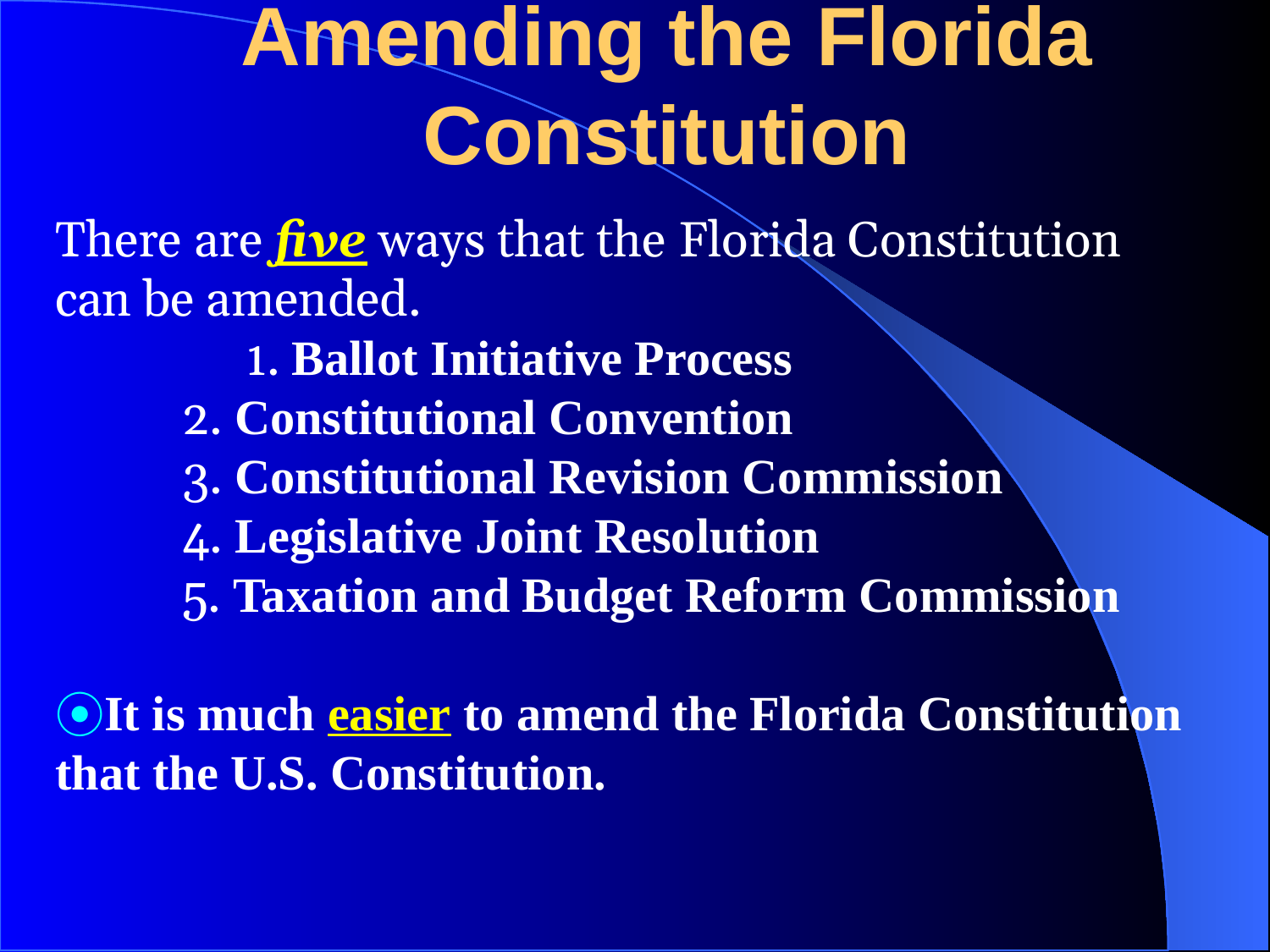

Amending the Florida
Constitution
There are five ways that the Florida Constitution can be amended.
	1. Ballot Initiative Process
 	2. Constitutional Convention
	3. Constitutional Revision Commission
	4. Legislative Joint Resolution
	5. Taxation and Budget Reform Commission

It is much easier to amend the Florida Constitution that the U.S. Constitution.